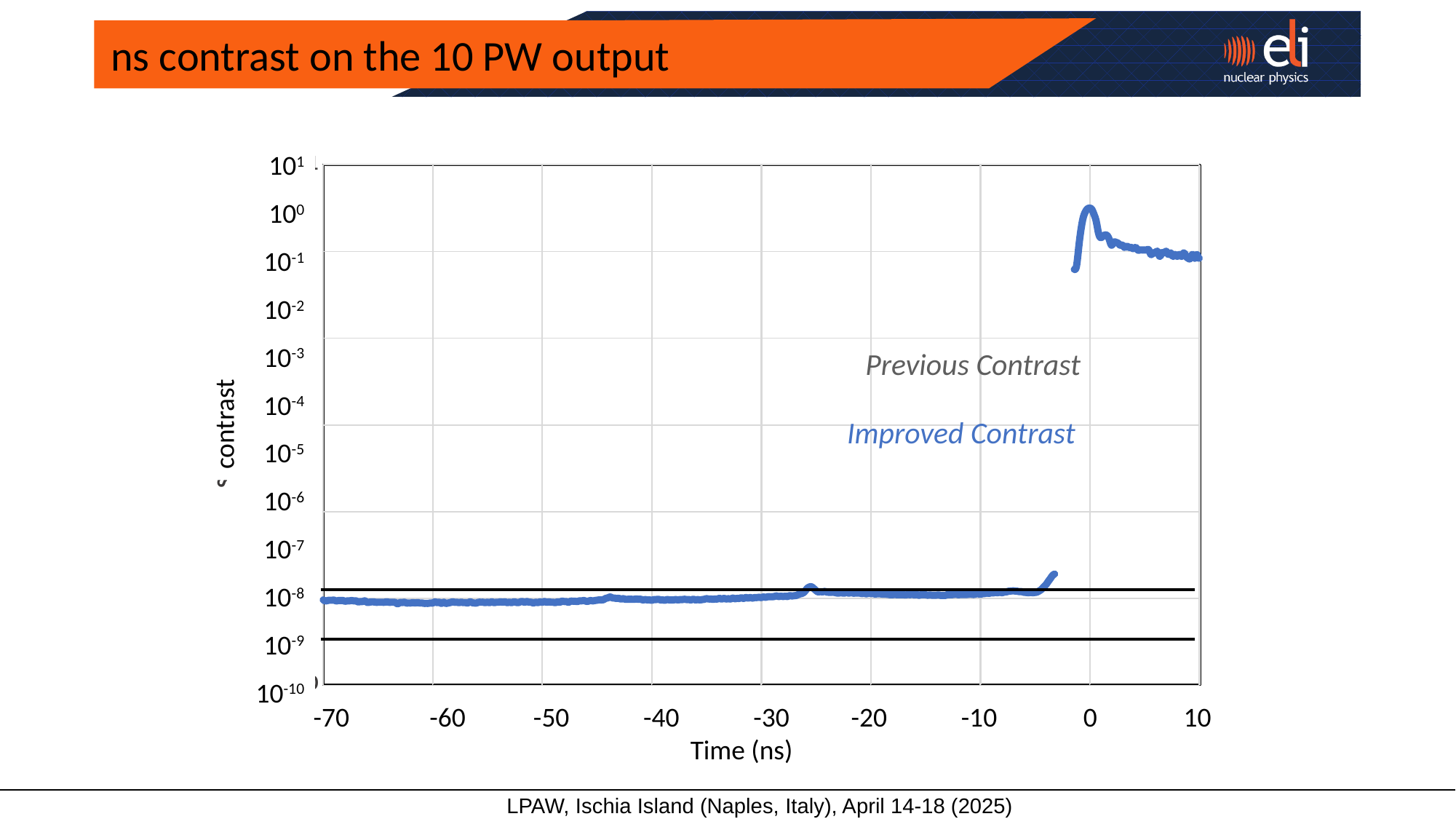

# ns contrast on the 10 PW output

### Chart

| Category |  |  |
|---|---|---|

### Chart

| Category | AMP3 300 J |
|---|---|
Previous Contrast
Improved Contrast
101
100
10-1
10-2
10-3
10-4
10-5
10-6
10-7
10-8
10-9
10-10
contrast
 -70             -60           -50            -40            -30          -20            -10              0              10
Time (ns)
LPAW, Ischia Island (Naples, Italy), April 14-18 (2025)